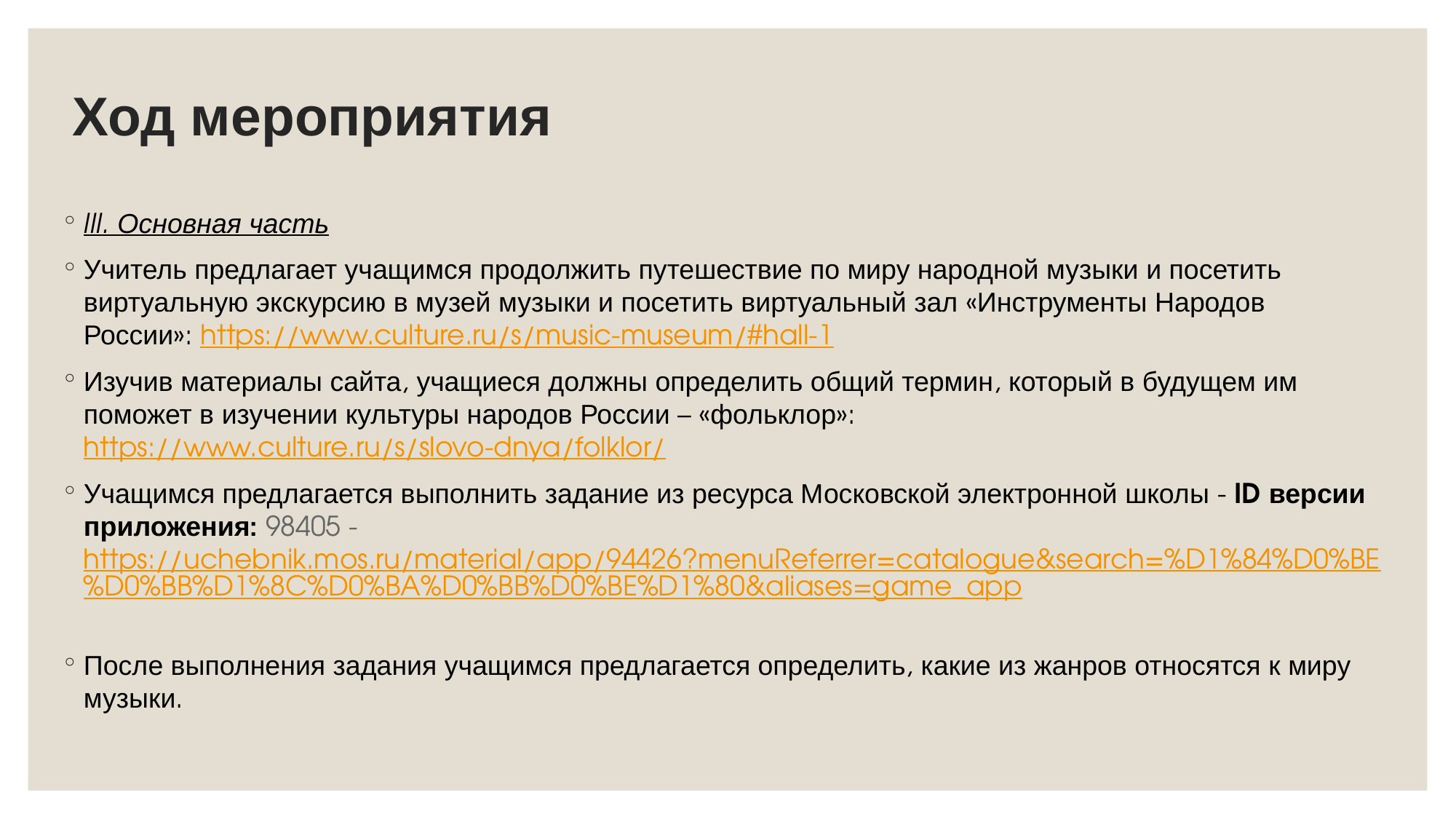

# Ход мероприятия
III. Основная часть
Учитель предлагает учащимся продолжить путешествие по миру народной музыки и посетить виртуальную экскурсию в музей музыки и посетить виртуальный зал «Инструменты Народов России»: https://www.culture.ru/s/music-museum/#hall-1
Изучив материалы сайта, учащиеся должны определить общий термин, который в будущем им поможет в изучении культуры народов России – «фольклор»: https://www.culture.ru/s/slovo-dnya/folklor/
Учащимся предлагается выполнить задание из ресурса Московской электронной школы - ID версии приложения: 98405 - https://uchebnik.mos.ru/material/app/94426?menuReferrer=catalogue&search=%D1%84%D0%BE%D0%BB%D1%8C%D0%BA%D0%BB%D0%BE%D1%80&aliases=game_app
После выполнения задания учащимся предлагается определить, какие из жанров относятся к миру музыки.